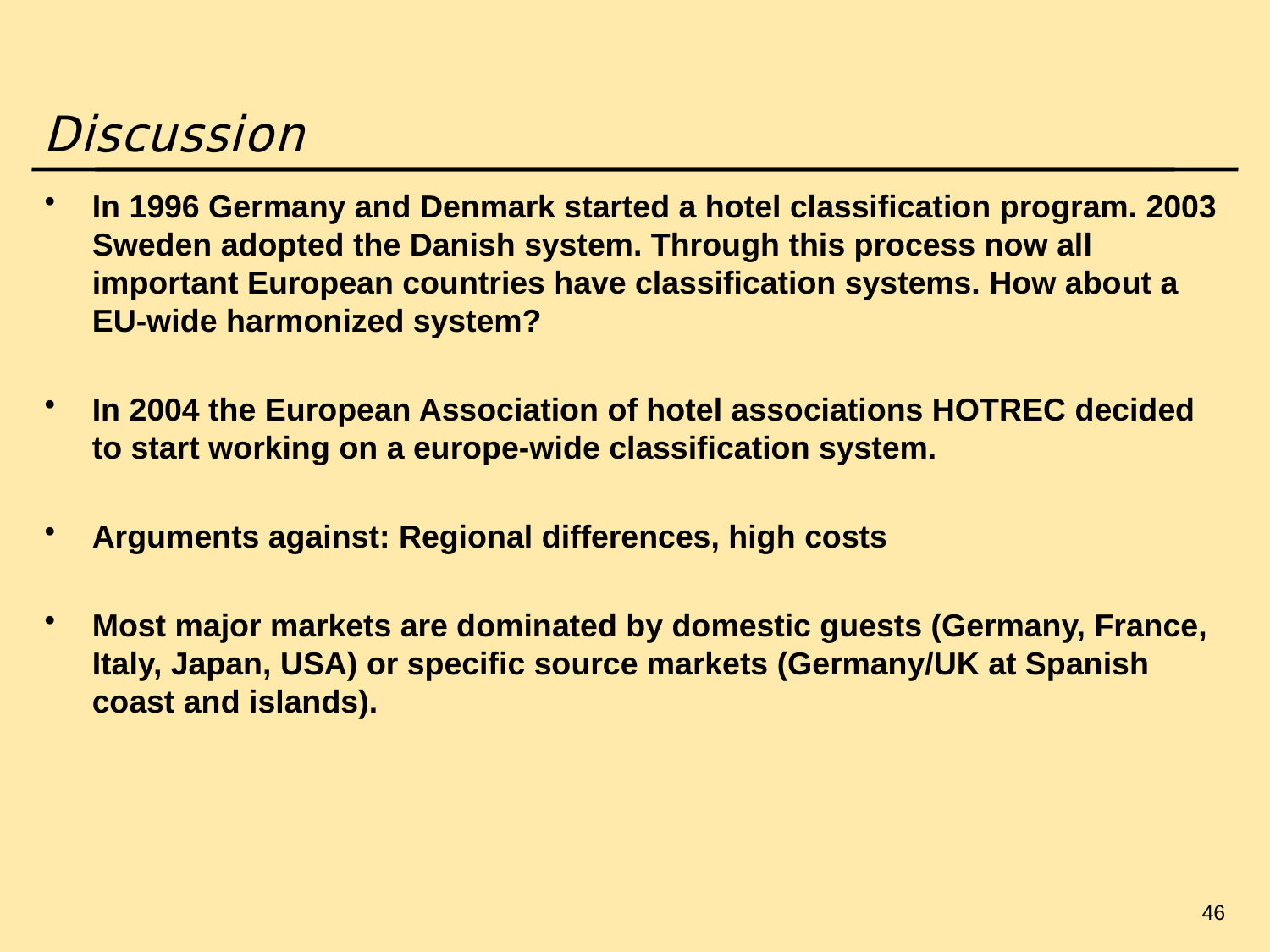

46
# Discussion
In 1996 Germany and Denmark started a hotel classification program. 2003 Sweden adopted the Danish system. Through this process now all important European countries have classification systems. How about a EU-wide harmonized system?

In 2004 the European Association of hotel associations HOTREC decided to start working on a europe-wide classification system.

Arguments against: Regional differences, high costs

Most major markets are dominated by domestic guests (Germany, France, Italy, Japan, USA) or specific source markets (Germany/UK at Spanish coast and islands).